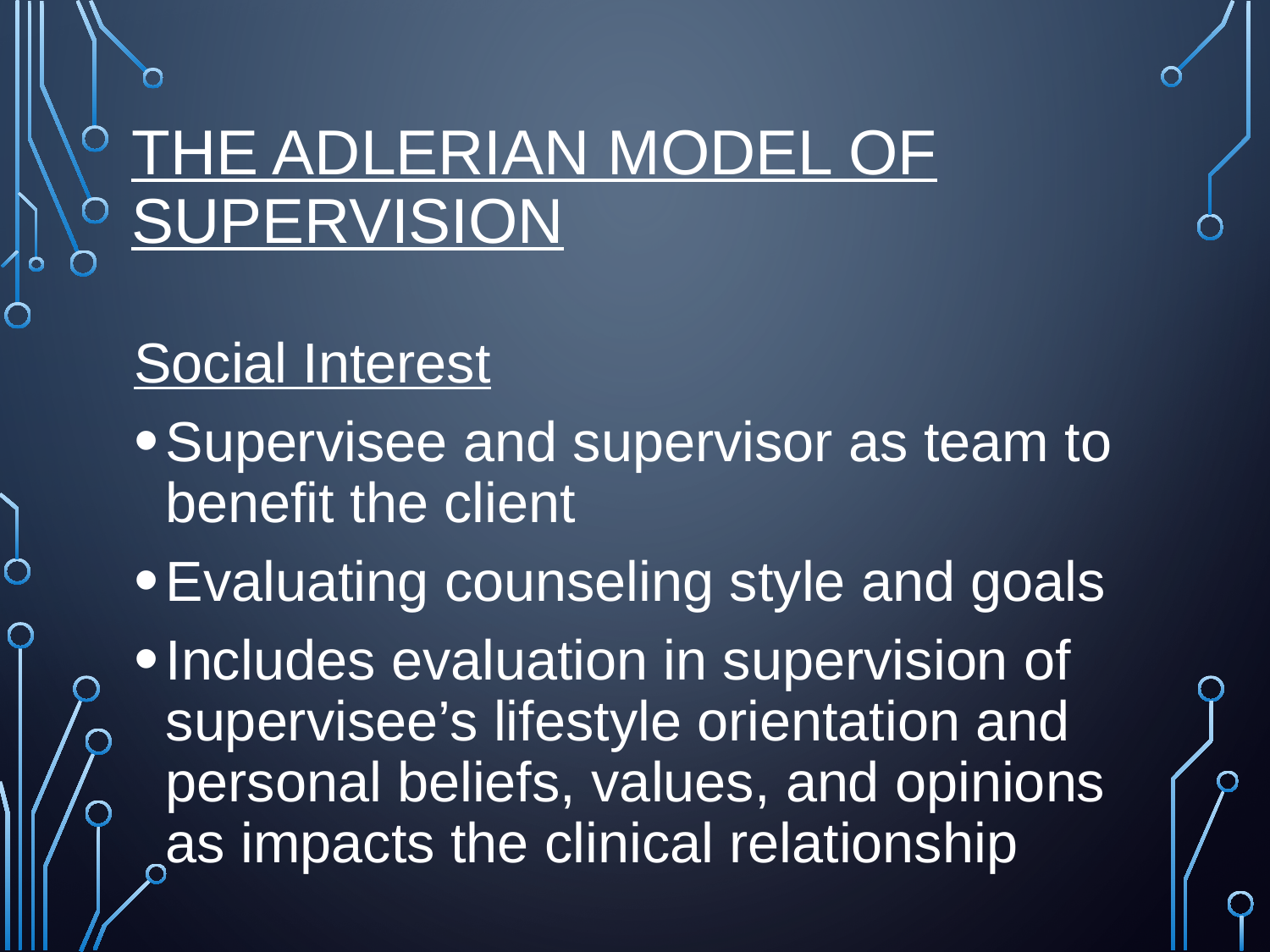

# The Adlerian Model of Supervision
Social Interest
Supervisee and supervisor as team to benefit the client
Evaluating counseling style and goals
Includes evaluation in supervision of supervisee’s lifestyle orientation and personal beliefs, values, and opinions as impacts the clinical relationship